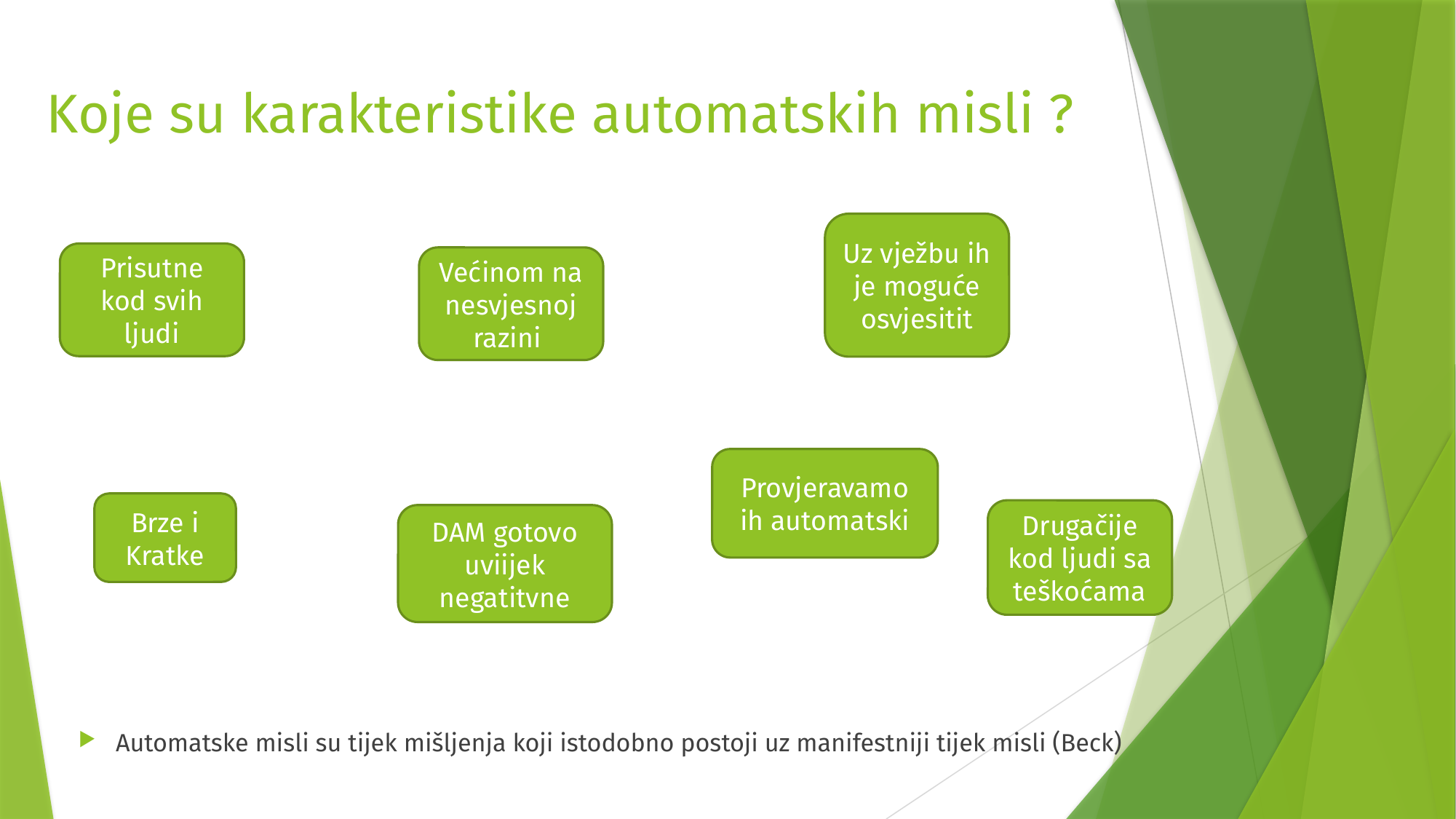

# Koje su karakteristike automatskih misli ?
Uz vježbu ih je moguće osvjesitit
Prisutne kod svih ljudi
Većinom na nesvjesnoj razini
Provjeravamo ih automatski
Brze i Kratke
Drugačije kod ljudi sa teškoćama
DAM gotovo uviijek negatitvne
Automatske misli su tijek mišljenja koji istodobno postoji uz manifestniji tijek misli (Beck)